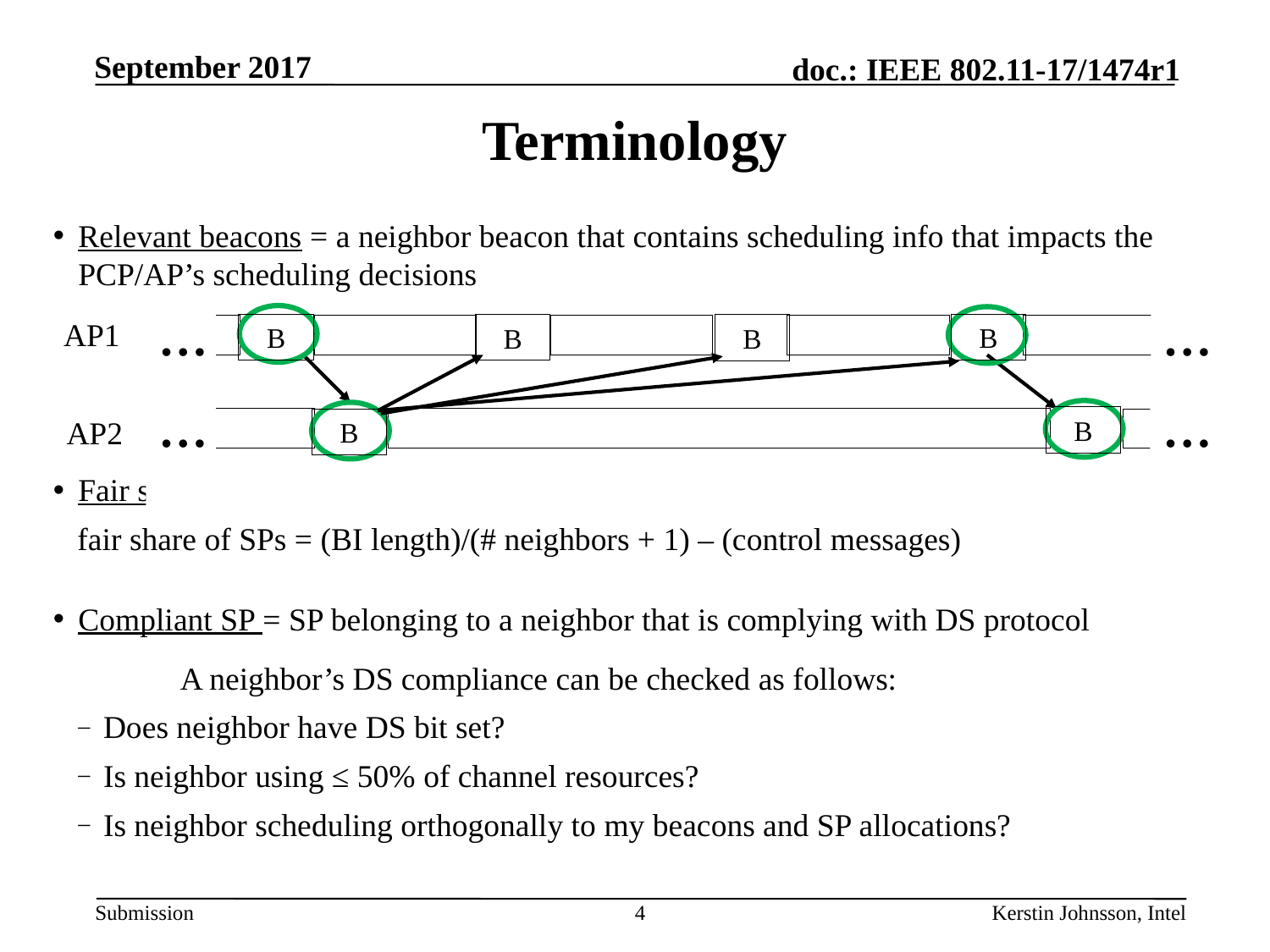

# Terminology
Relevant beacons = a neighbor beacon that contains scheduling info that impacts the PCP/AP’s scheduling decisions

Fair share
   fair share of SPs = (BI length)/(# neighbors + 1) – (control messages)
Compliant SP = SP belonging to a neighbor that is complying with DS protocol
	A neighbor’s DS compliance can be checked as follows:
Does neighbor have DS bit set?
Is neighbor using ≤ 50% of channel resources?
Is neighbor scheduling orthogonally to my beacons and SP allocations?
…

…

AP1

…

…

AP2

B
B
B
B
B
B
4
Kerstin Johnsson, Intel